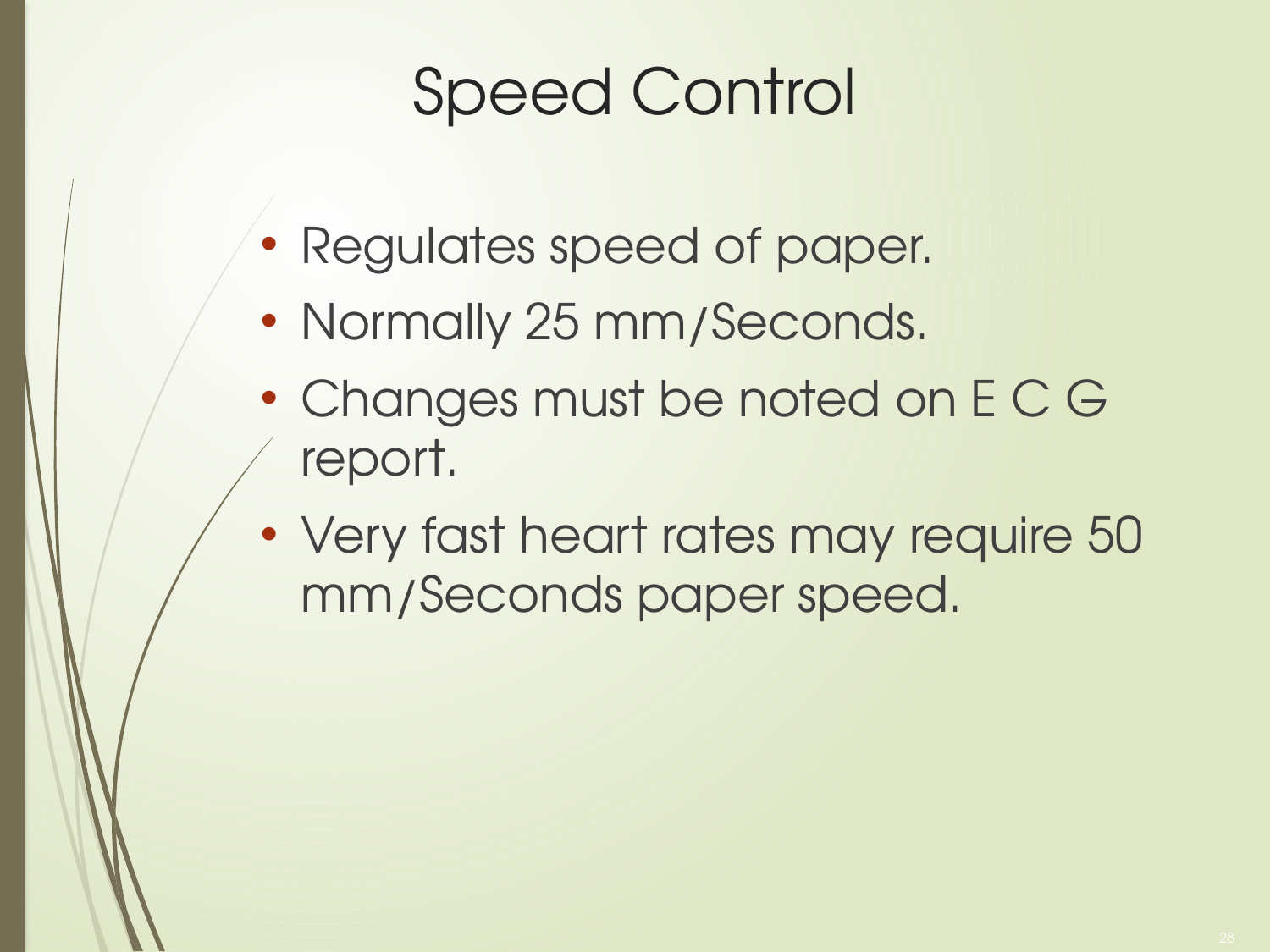

# Speed Control
Regulates speed of paper.
Normally 25 mm/Seconds.
Changes must be noted on E C G report.
Very fast heart rates may require 50 mm/Seconds paper speed.
28